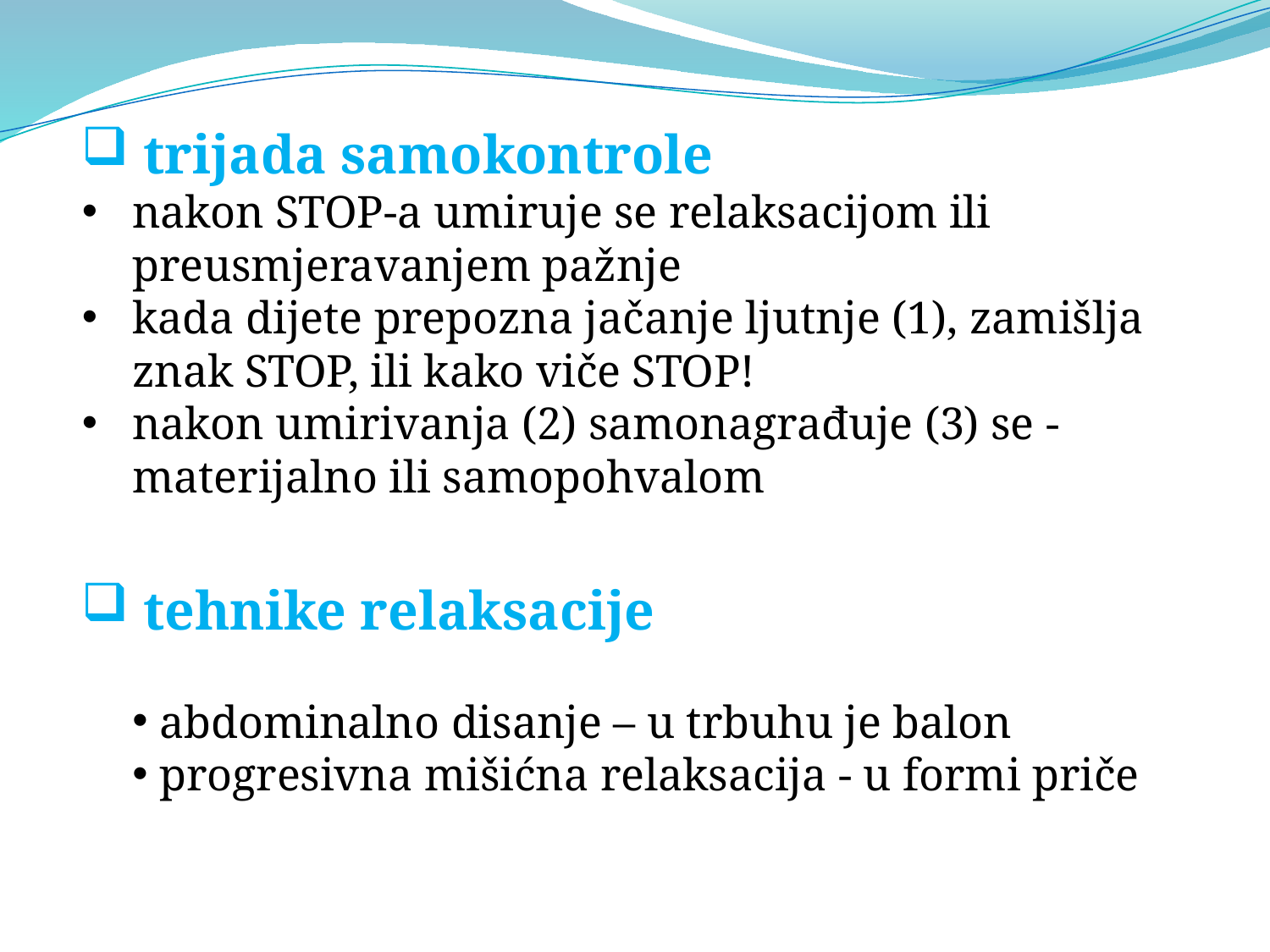

trijada samokontrole
nakon STOP-a umiruje se relaksacijom ili   preusmjeravanjem pažnje
kada dijete prepozna jačanje ljutnje (1), zamišlja znak STOP, ili kako viče STOP!
nakon umirivanja (2) samonagrađuje (3) se - materijalno ili samopohvalom

 tehnike relaksacije

 abdominalno disanje – u trbuhu je balon
 progresivna mišićna relaksacija - u formi priče